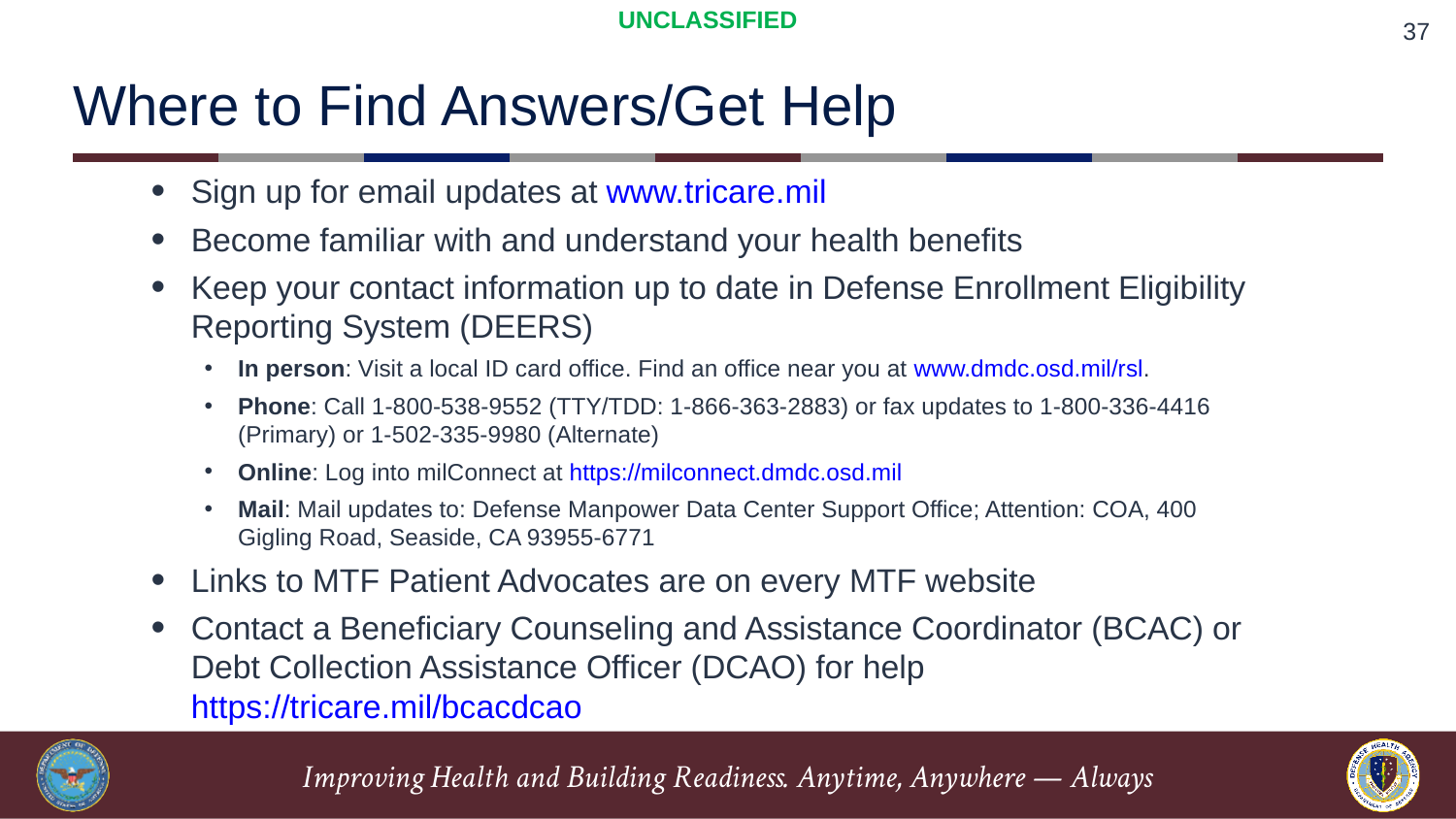

# Where to Find Answers/Get Help
Sign up for email updates at www.tricare.mil
Become familiar with and understand your health benefits
Keep your contact information up to date in Defense Enrollment Eligibility Reporting System (DEERS)
In person: Visit a local ID card office. Find an office near you at www.dmdc.osd.mil/rsl.
Phone: Call 1-800-538-9552 (TTY/TDD: 1-866-363-2883) or fax updates to 1-800-336-4416 (Primary) or 1-502-335-9980 (Alternate)
Online: Log into milConnect at https://milconnect.dmdc.osd.mil
Mail: Mail updates to: Defense Manpower Data Center Support Office; Attention: COA, 400 Gigling Road, Seaside, CA 93955-6771
Links to MTF Patient Advocates are on every MTF website
Contact a Beneficiary Counseling and Assistance Coordinator (BCAC) or  Debt Collection Assistance Officer (DCAO) for help https://tricare.mil/bcacdcao